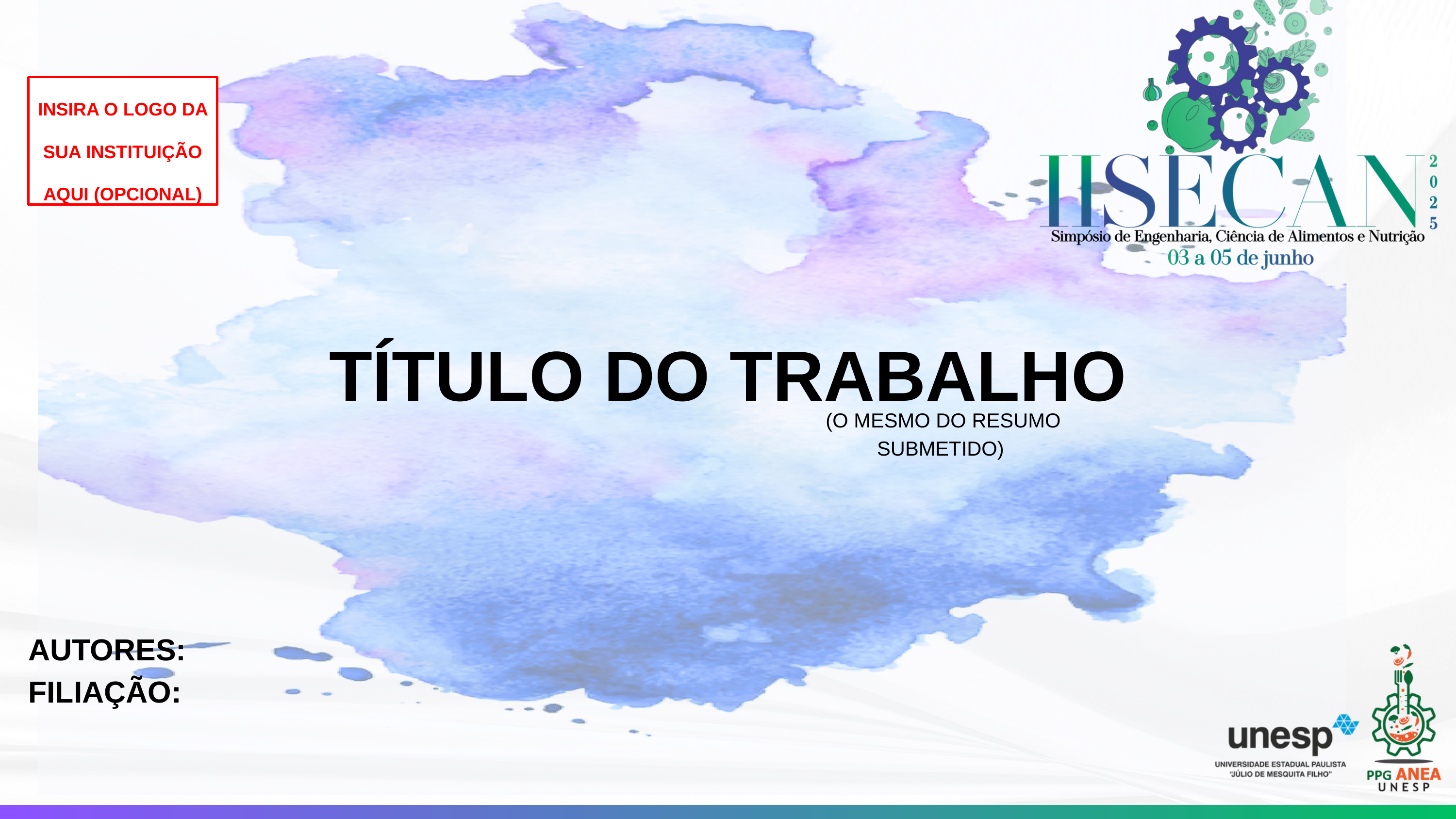

INSIRA O LOGO DA SUA INSTITUIÇÃO AQUI (OPCIONAL)
TÍTULO DO TRABALHO
 (O MESMO DO RESUMO SUBMETIDO)
AUTORES:
FILIAÇÃO: